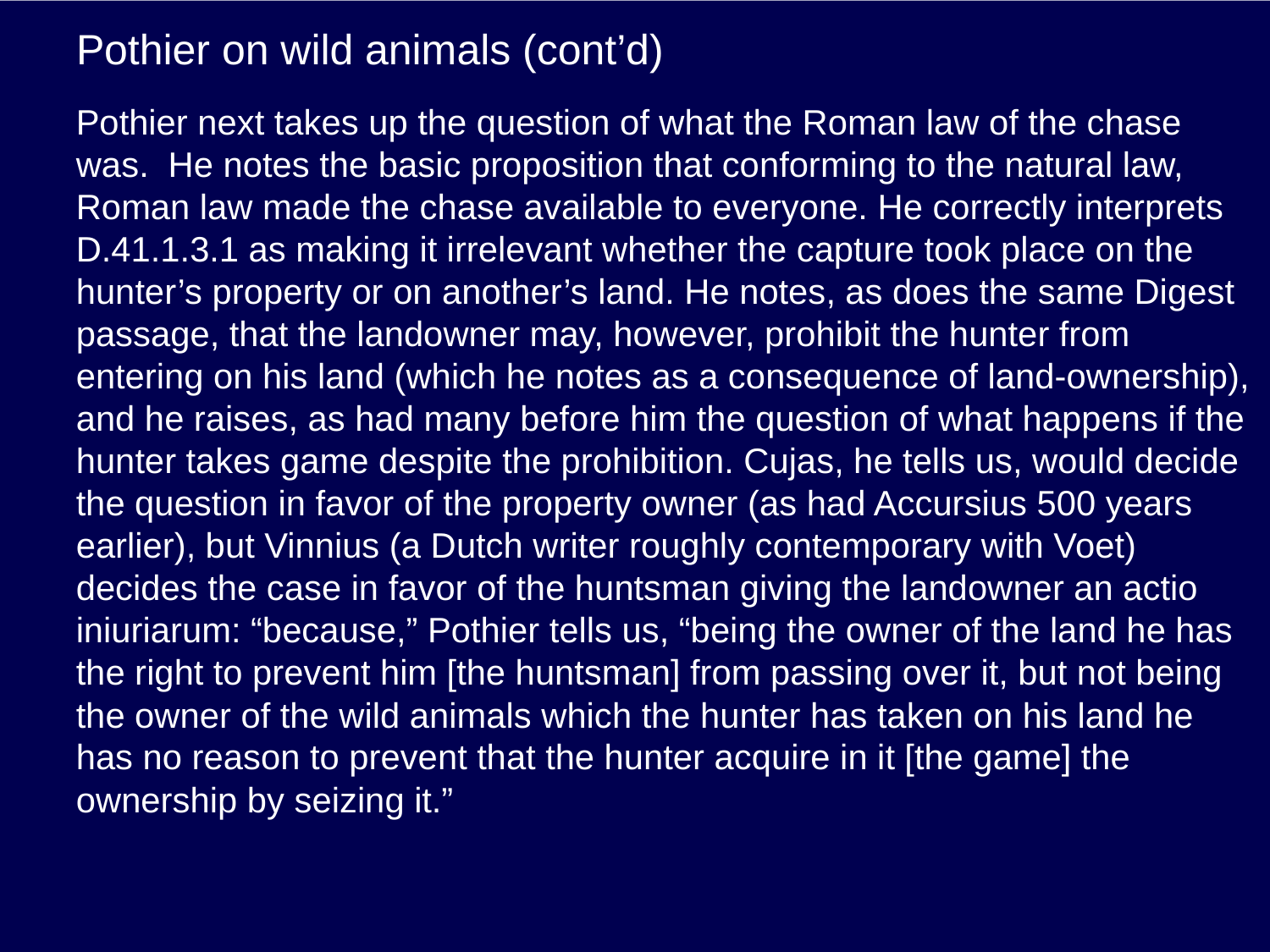

# Pothier on wild animals (cont’d)
Pothier next takes up the question of what the Roman law of the chase was.  He notes the basic proposition that conforming to the natural law, Roman law made the chase available to everyone. He correctly interprets D.41.1.3.1 as making it irrelevant whether the capture took place on the hunter’s property or on another’s land. He notes, as does the same Digest passage, that the landowner may, however, prohibit the hunter from entering on his land (which he notes as a consequence of land-ownership), and he raises, as had many before him the question of what happens if the hunter takes game despite the prohibition. Cujas, he tells us, would decide the question in favor of the property owner (as had Accursius 500 years earlier), but Vinnius (a Dutch writer roughly contemporary with Voet) decides the case in favor of the huntsman giving the landowner an actio iniuriarum: “because,” Pothier tells us, “being the owner of the land he has the right to prevent him [the huntsman] from passing over it, but not being the owner of the wild animals which the hunter has taken on his land he has no reason to prevent that the hunter acquire in it [the game] the ownership by seizing it.”